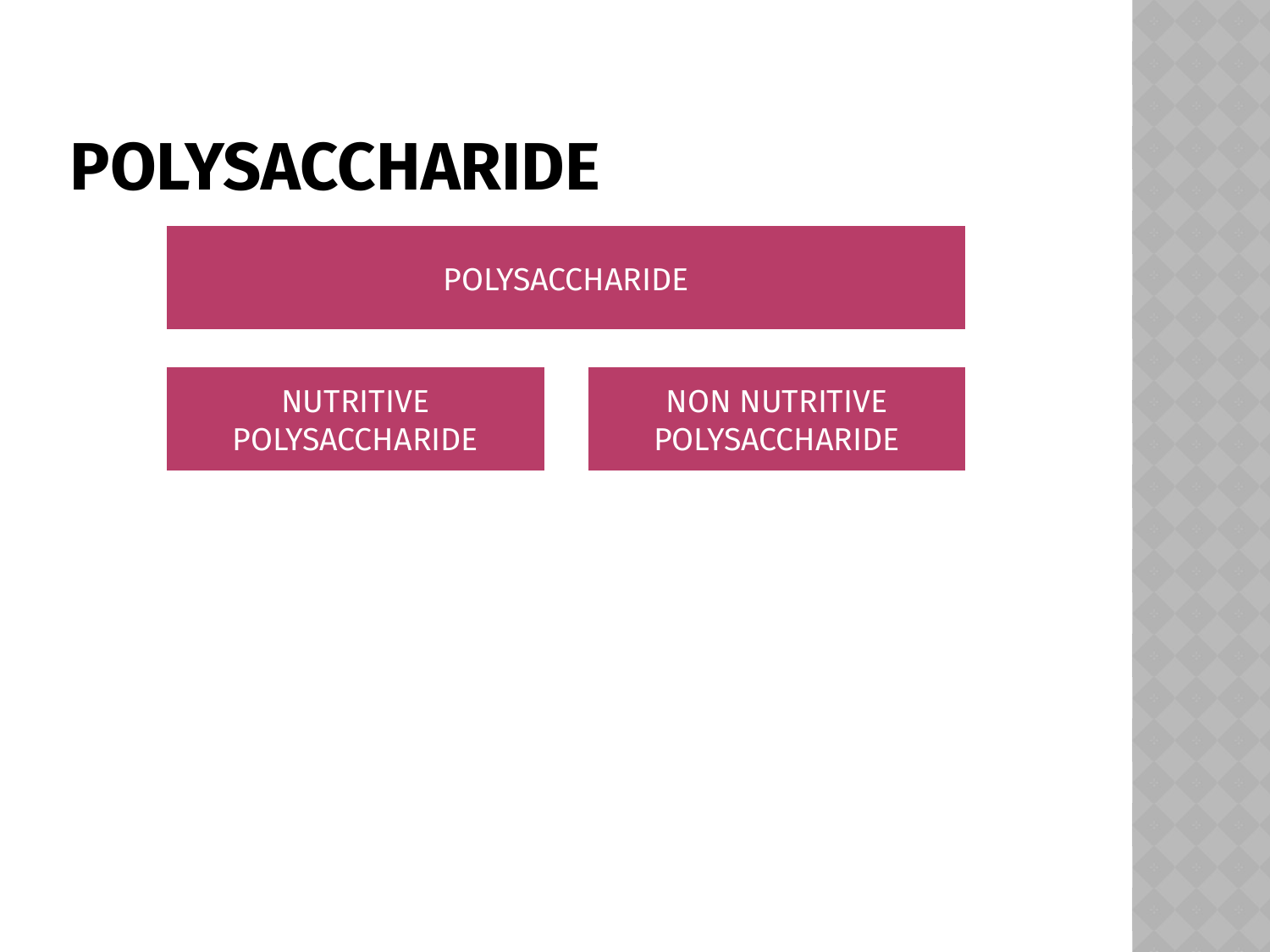

# POLYSACCHARIDE
POLYSACCHARIDE
NUTRITIVE POLYSACCHARIDE
NON NUTRITIVE
POLYSACCHARIDE